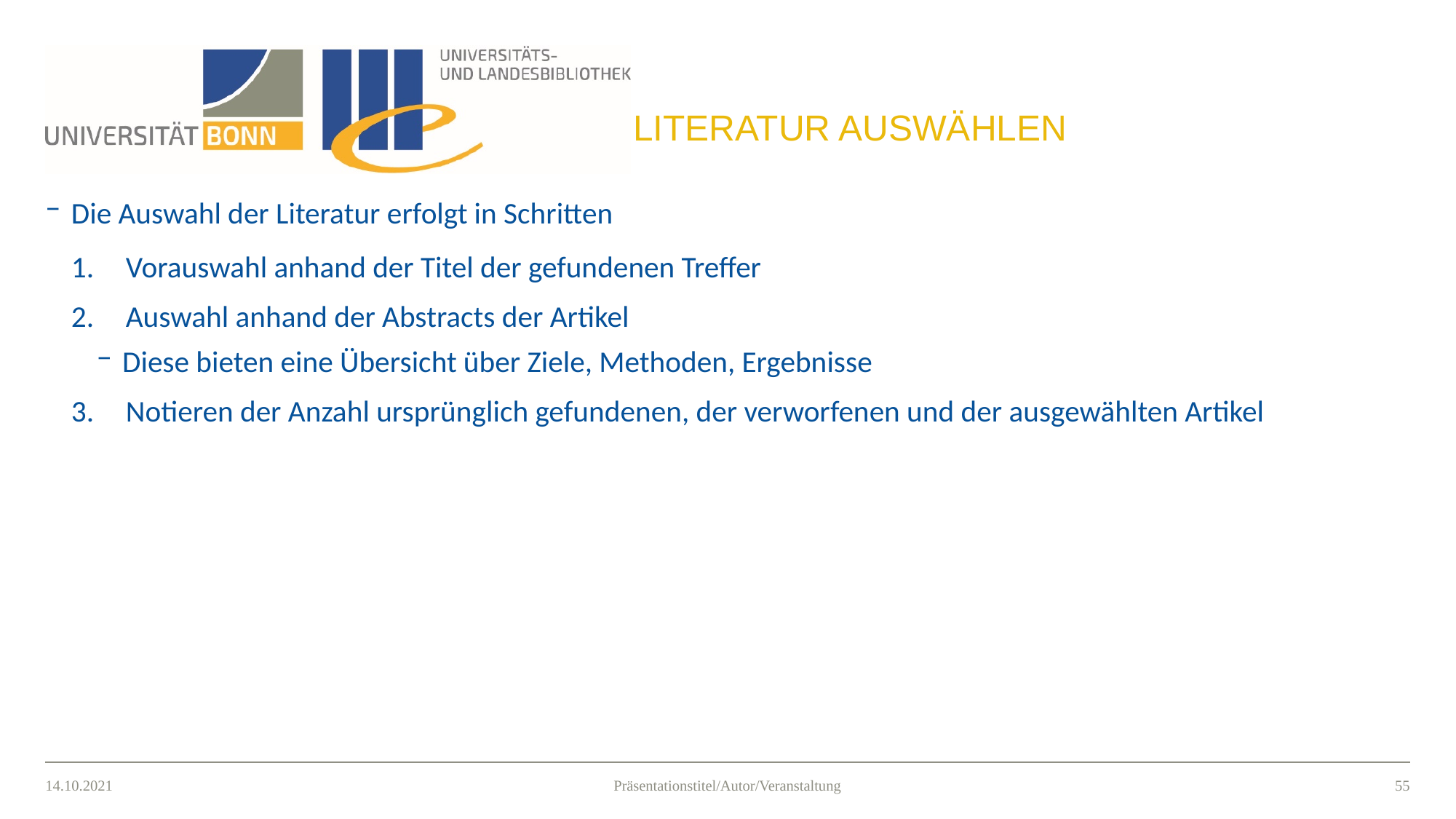

# Literatur Auswählen
Die Auswahl der Literatur erfolgt in Schritten
Vorauswahl anhand der Titel der gefundenen Treffer
Auswahl anhand der Abstracts der Artikel
Diese bieten eine Übersicht über Ziele, Methoden, Ergebnisse
Notieren der Anzahl ursprünglich gefundenen, der verworfenen und der ausgewählten Artikel

14.10.2021
55
Präsentationstitel/Autor/Veranstaltung